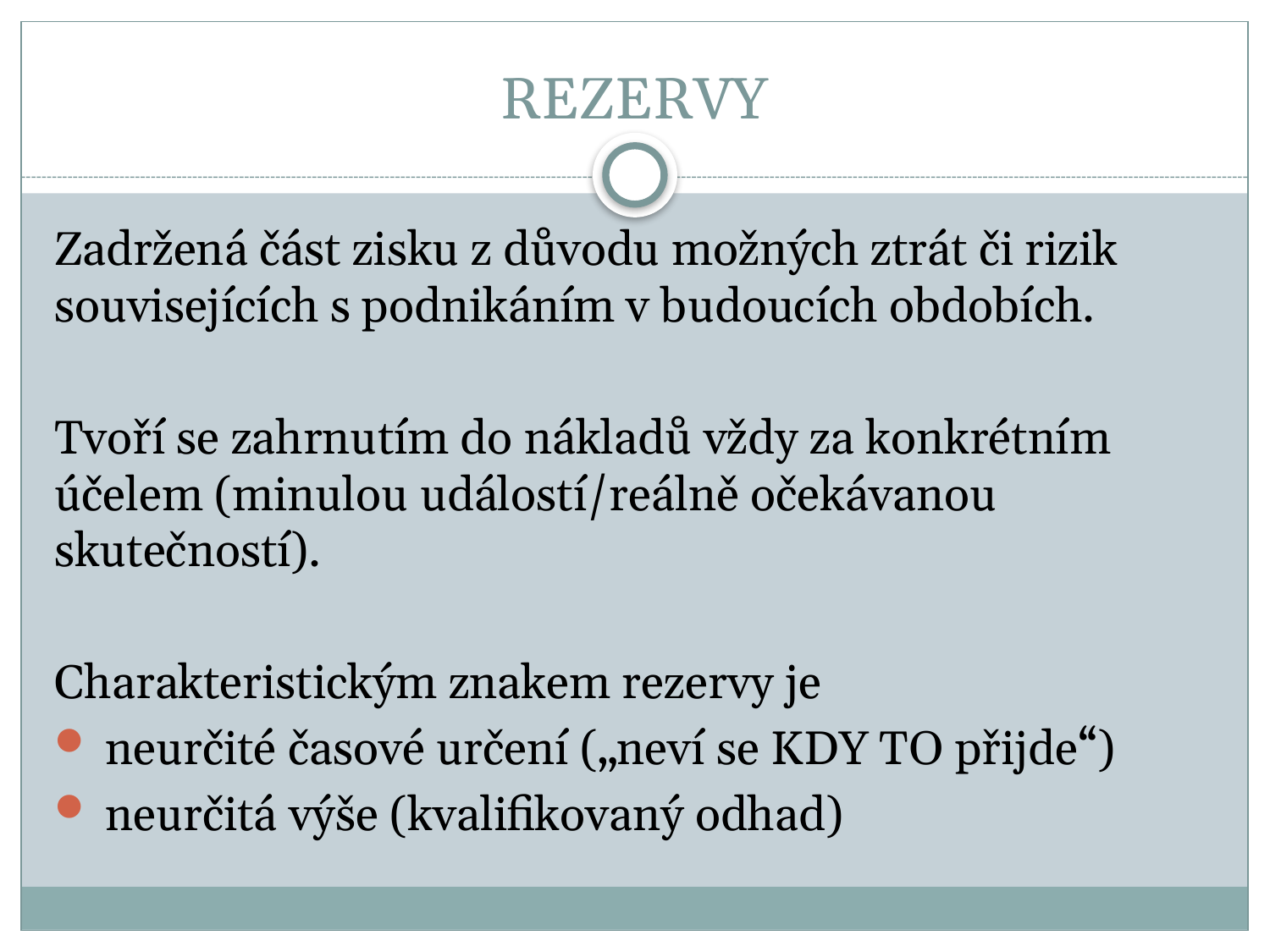

# REZERVY
Zadržená část zisku z důvodu možných ztrát či rizik souvisejících s podnikáním v budoucích obdobích.

Tvoří se zahrnutím do nákladů vždy za konkrétním účelem (minulou událostí/reálně očekávanou skutečností).

Charakteristickým znakem rezervy je
 neurčité časové určení („neví se KDY TO přijde“)
 neurčitá výše (kvalifikovaný odhad)